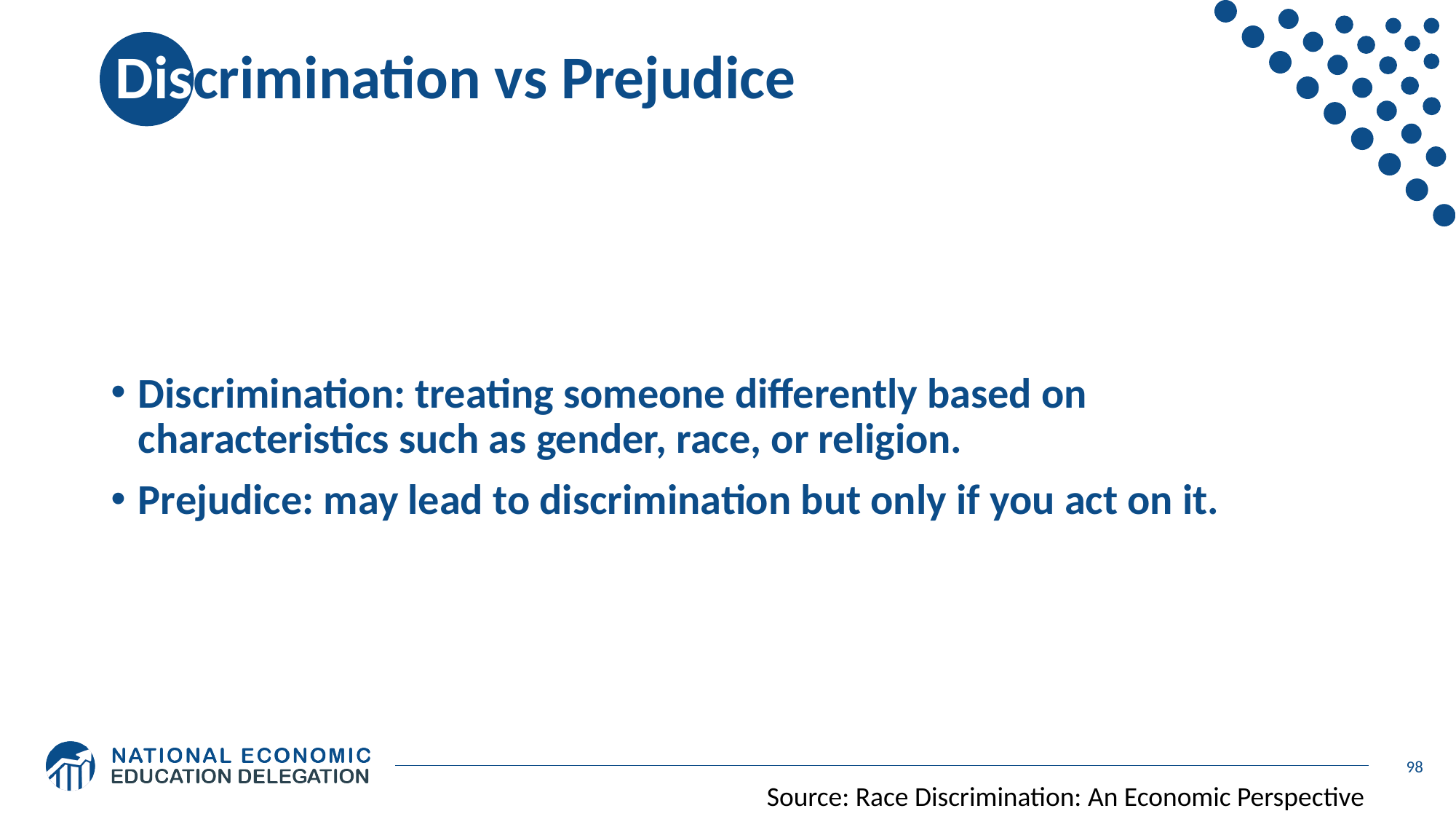

# Discrimination vs Prejudice
Discrimination: treating someone differently based on characteristics such as gender, race, or religion.
Prejudice: may lead to discrimination but only if you act on it.
98
Source: Race Discrimination: An Economic Perspective